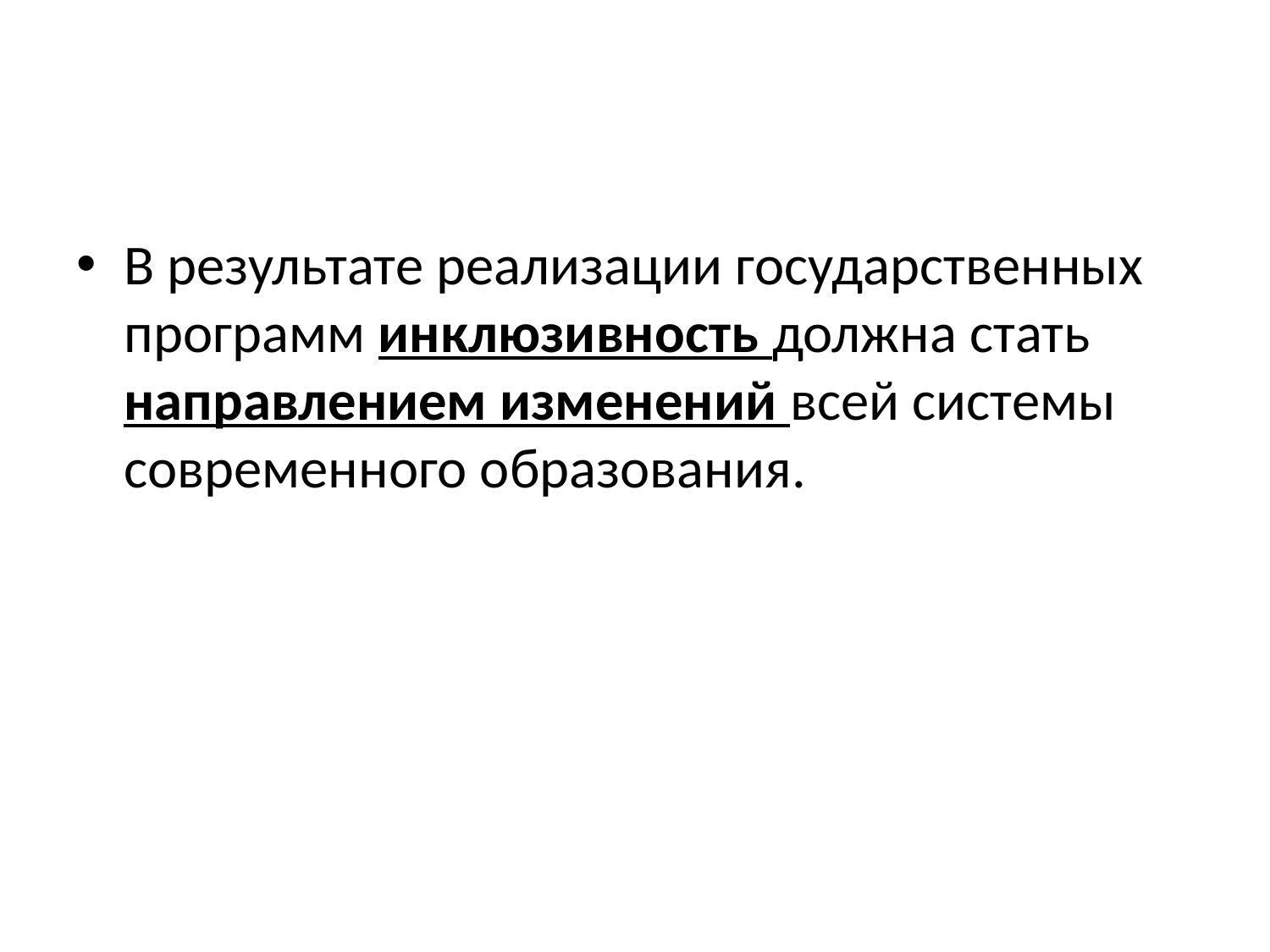

#
В результате реализации государственных программ инклюзивность должна стать направлением изменений всей системы современного образования.